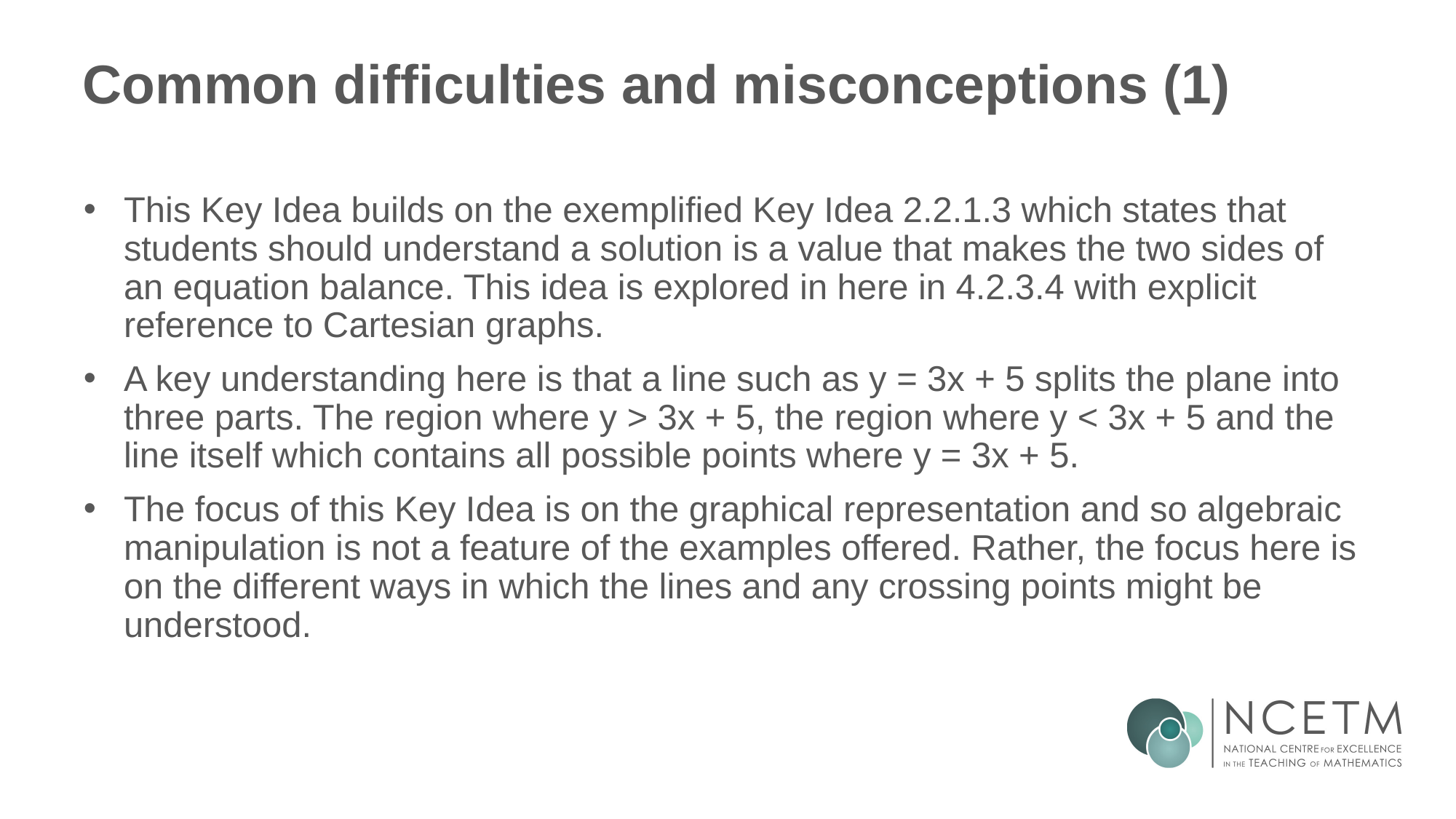

# Common difficulties and misconceptions (1)
This Key Idea builds on the exemplified Key Idea 2.2.1.3 which states that students should understand a solution is a value that makes the two sides of an equation balance. This idea is explored in here in 4.2.3.4 with explicit reference to Cartesian graphs.
A key understanding here is that a line such as y = 3x + 5 splits the plane into three parts. The region where y > 3x + 5, the region where y < 3x + 5 and the line itself which contains all possible points where y = 3x + 5.
The focus of this Key Idea is on the graphical representation and so algebraic manipulation is not a feature of the examples offered. Rather, the focus here is on the different ways in which the lines and any crossing points might be understood.